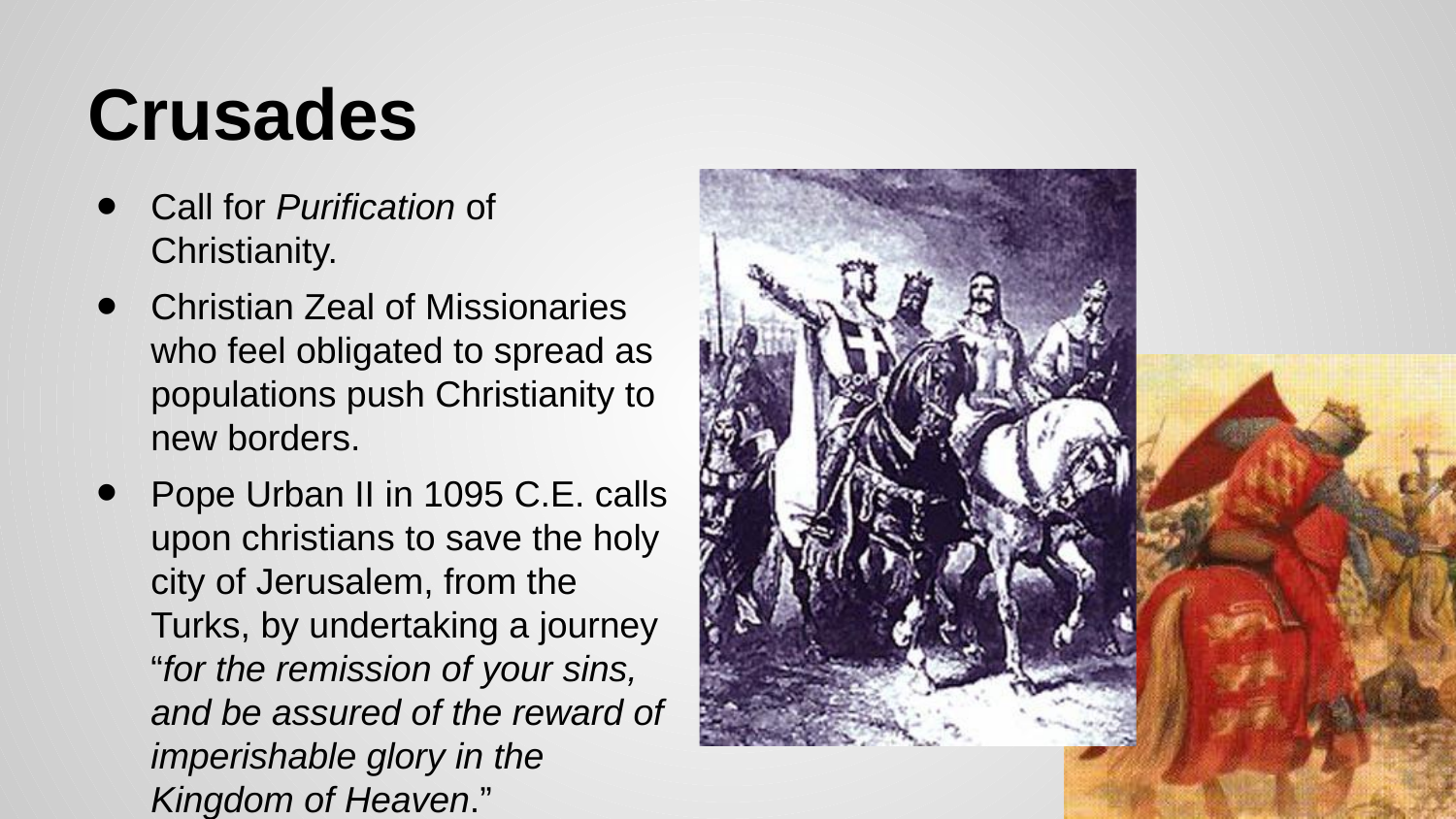

# Crusades
Call for Purification of Christianity.
Christian Zeal of Missionaries who feel obligated to spread as populations push Christianity to new borders.
Pope Urban II in 1095 C.E. calls upon christians to save the holy city of Jerusalem, from the Turks, by undertaking a journey “for the remission of your sins, and be assured of the reward of imperishable glory in the Kingdom of Heaven.”